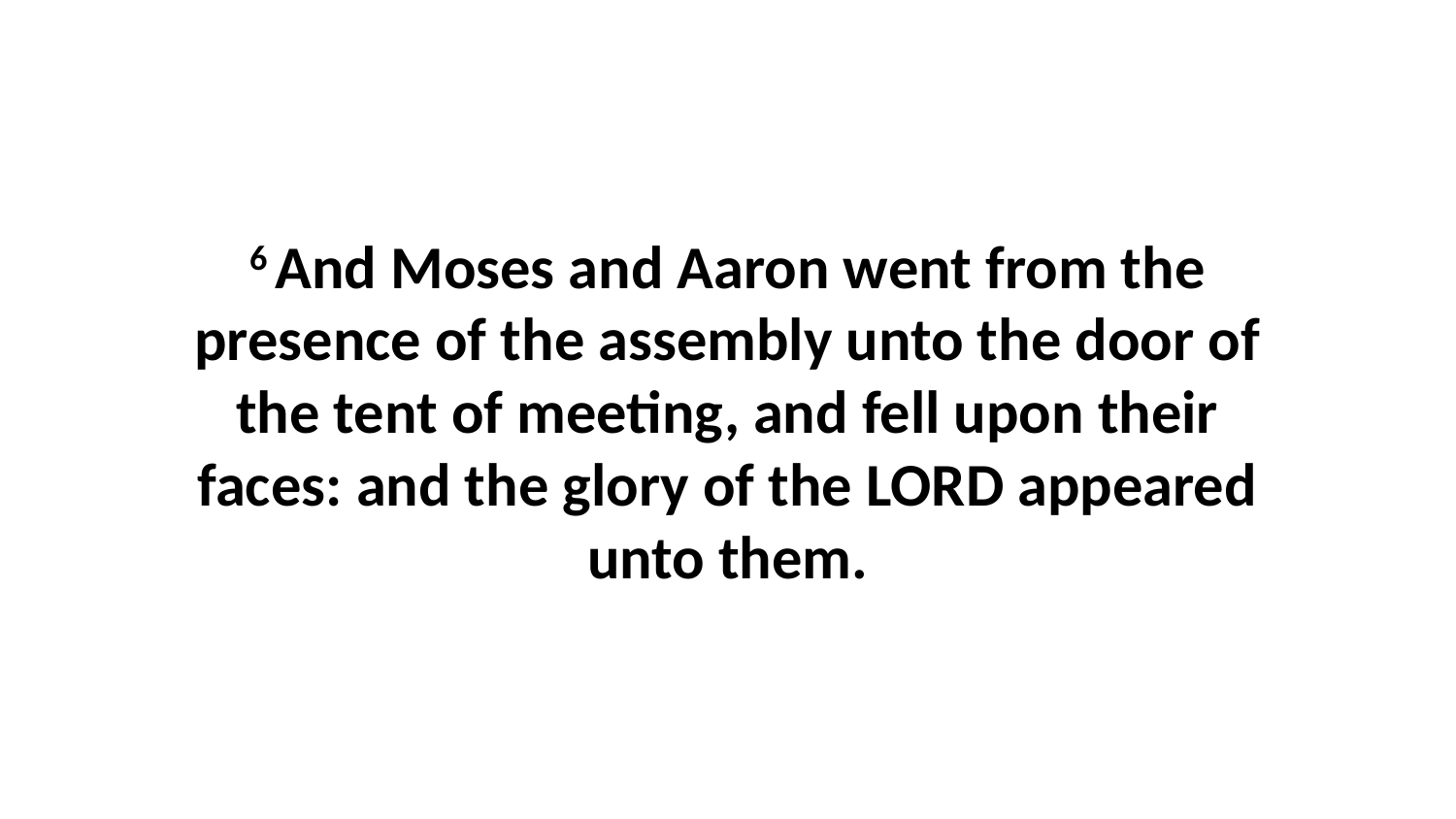

6 And Moses and Aaron went from the presence of the assembly unto the door of the tent of meeting, and fell upon their faces: and the glory of the LORD appeared unto them.